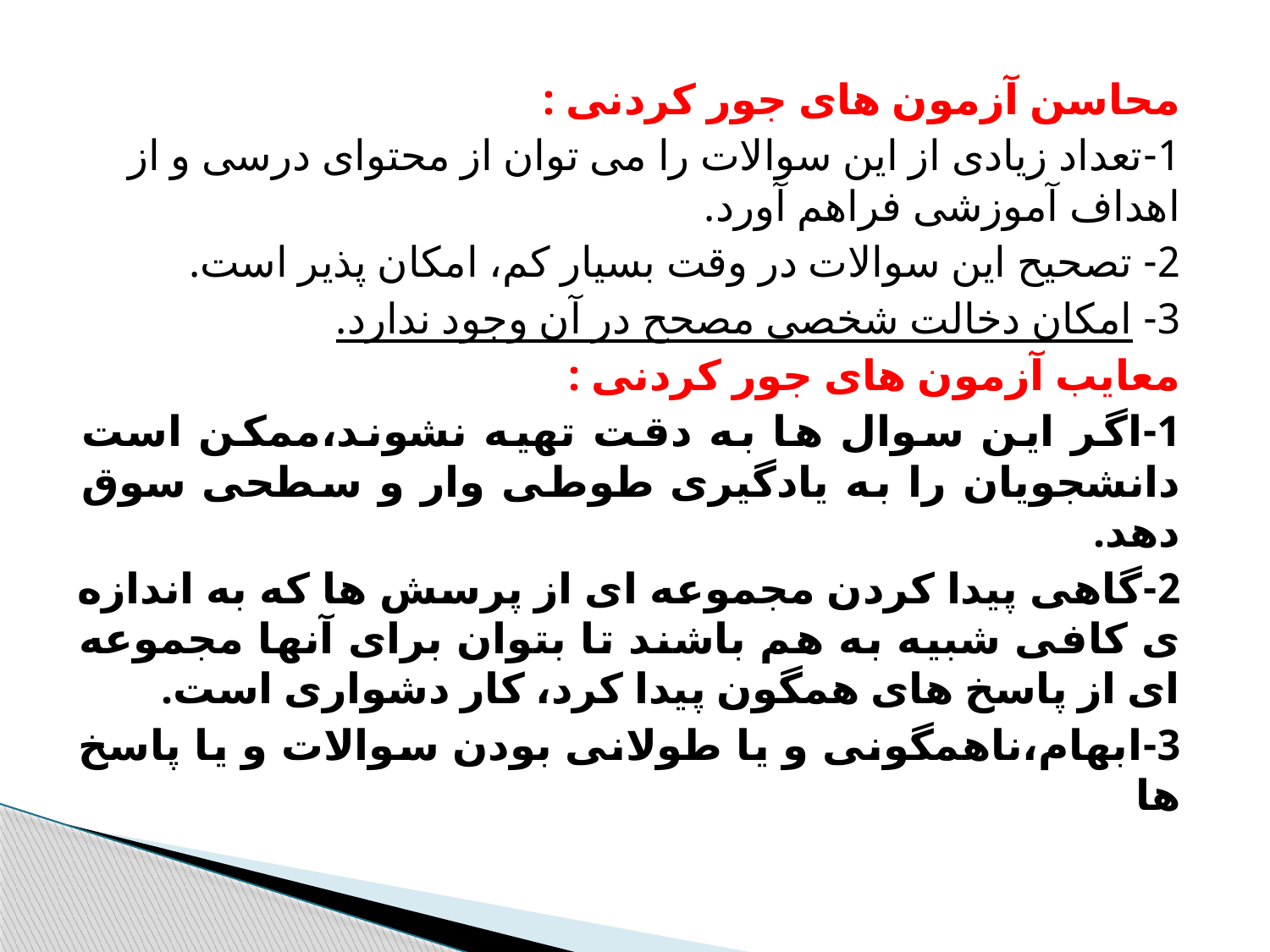

#
محاسن آزمون های جور کردنی :
1-تعداد زیادی از این سوالات را می توان از محتوای درسی و از اهداف آموزشی فراهم آورد.
2- تصحیح این سوالات در وقت بسیار کم، امکان پذیر است.
3- امکان دخالت شخصی مصحح در آن وجود ندارد.
معایب آزمون های جور کردنی :
1-اگر این سوال ها به دقت تهیه نشوند،ممکن است دانشجویان را به یادگیری طوطی وار و سطحی سوق دهد.
2-گاهی پیدا کردن مجموعه ای از پرسش ها که به اندازه ی کافی شبیه به هم باشند تا بتوان برای آنها مجموعه ای از پاسخ های همگون پیدا کرد، کار دشواری است.
3-ابهام،ناهمگونی و یا طولانی بودن سوالات و یا پاسخ ها